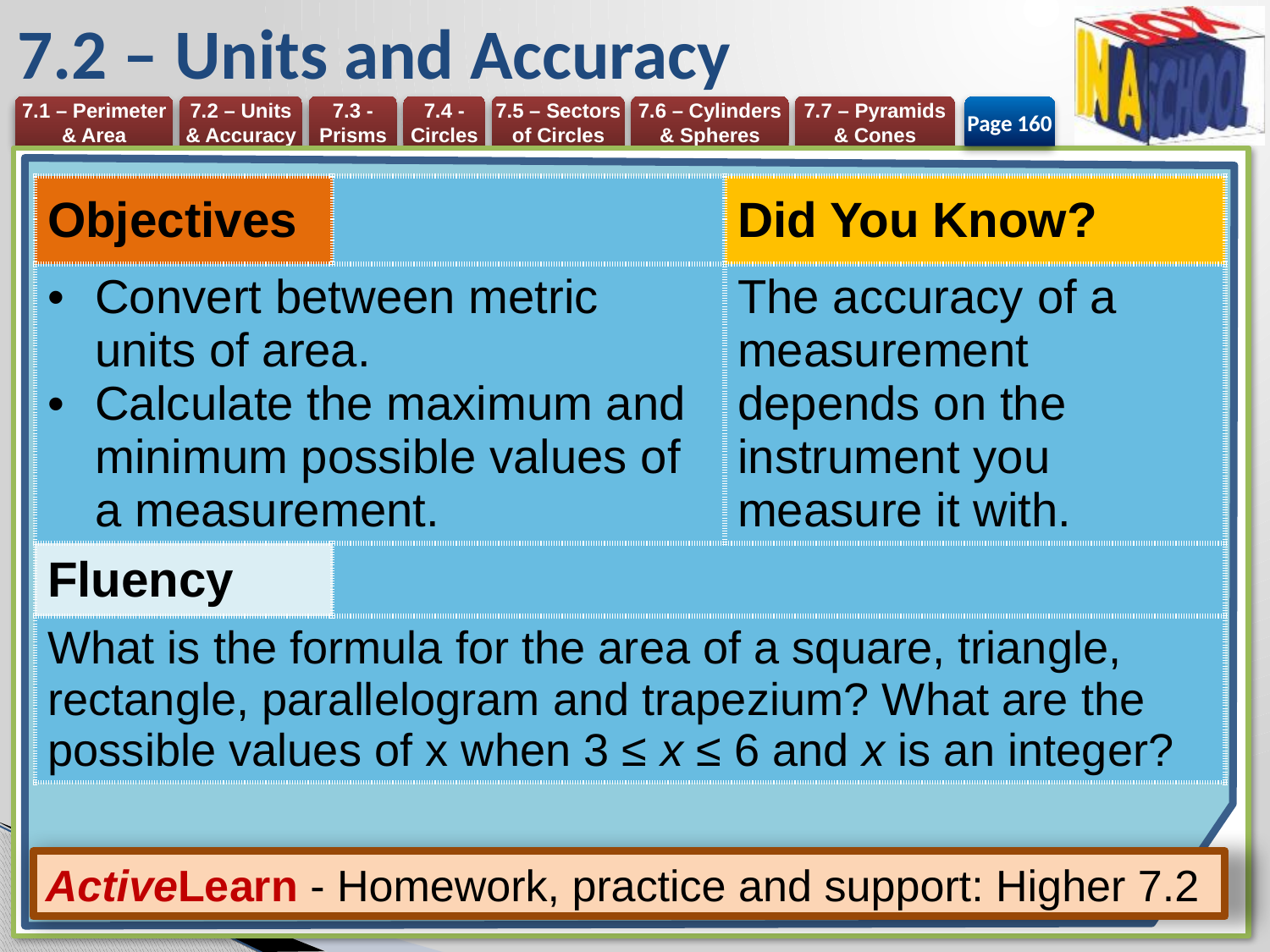

# 7.2 – Units and Accuracy
Page 160
| Objectives |  | Did You Know? |
| --- | --- | --- |
| Convert between metric units of area. Calculate the maximum and minimum possible values of a measurement. |  | The accuracy of a measurement depends on the instrument you measure it with. |
| Fluency |  |  |
| What is the formula for the area of a square, triangle, rectangle, parallelogram and trapezium? What are the possible values of x when 3 ≤ x ≤ 6 and x is an integer? |  |  |
ActiveLearn - Homework, practice and support: Higher 7.2